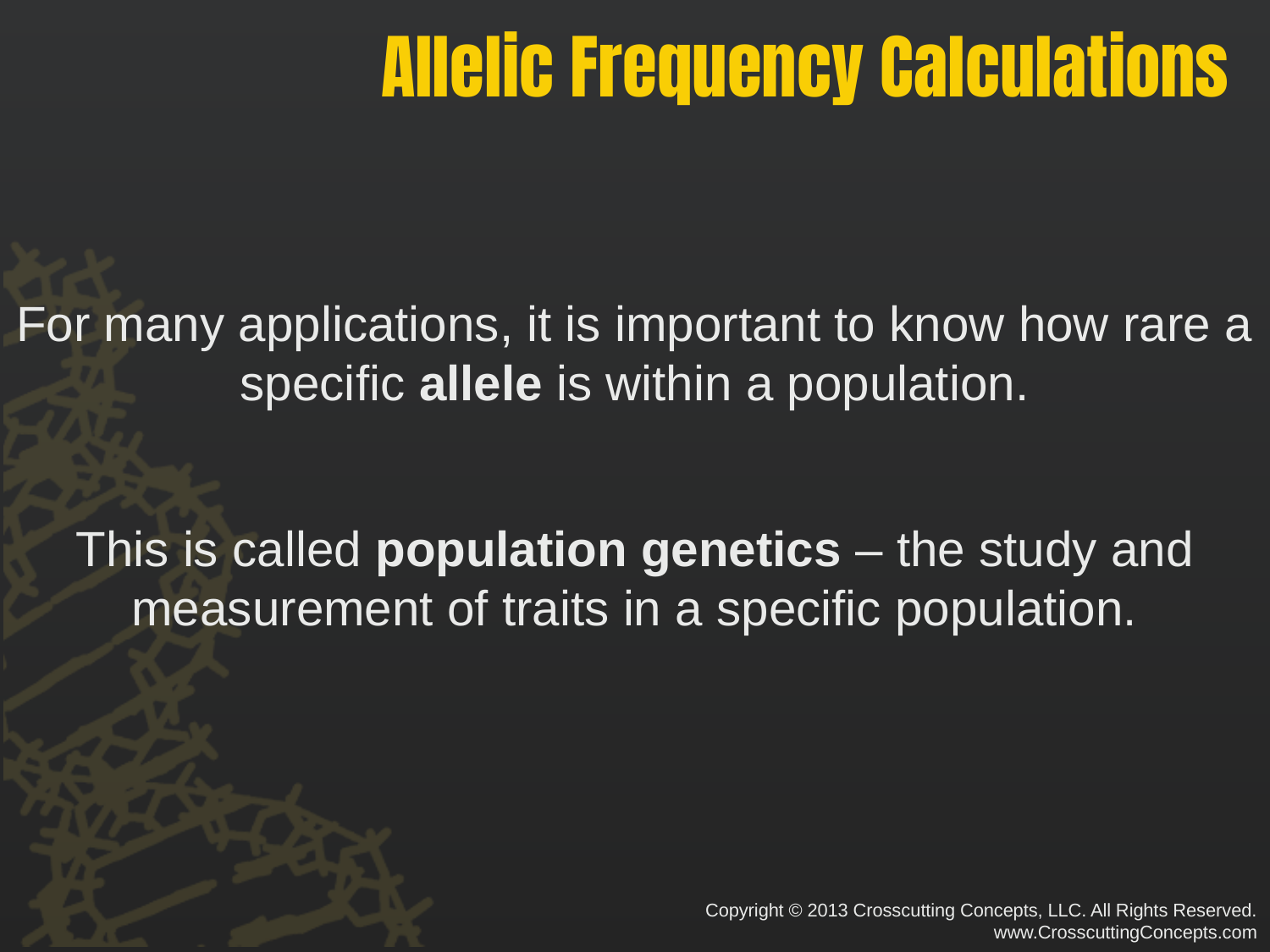

# Allelic Frequency Calculations
For many applications, it is important to know how rare a specific allele is within a population.
This is called population genetics – the study and measurement of traits in a specific population.
Copyright © 2013 Crosscutting Concepts, LLC. All Rights Reserved.
www.CrosscuttingConcepts.com